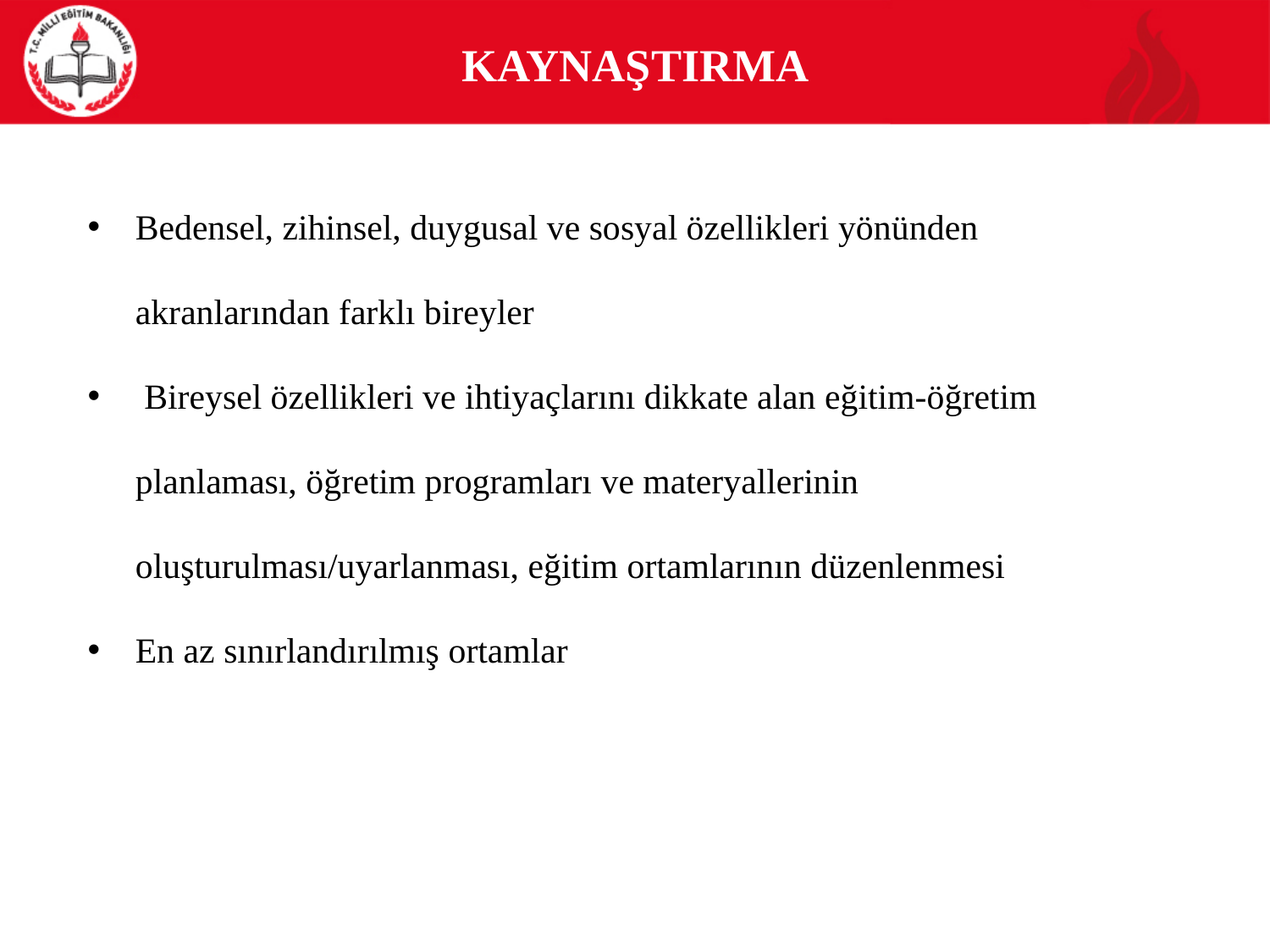

# KAYNAŞTIRMA
Bedensel, zihinsel, duygusal ve sosyal özellikleri yönünden akranlarından farklı bireyler
 Bireysel özellikleri ve ihtiyaçlarını dikkate alan eğitim-öğretim planlaması, öğretim programları ve materyallerinin oluşturulması/uyarlanması, eğitim ortamlarının düzenlenmesi
En az sınırlandırılmış ortamlar
10